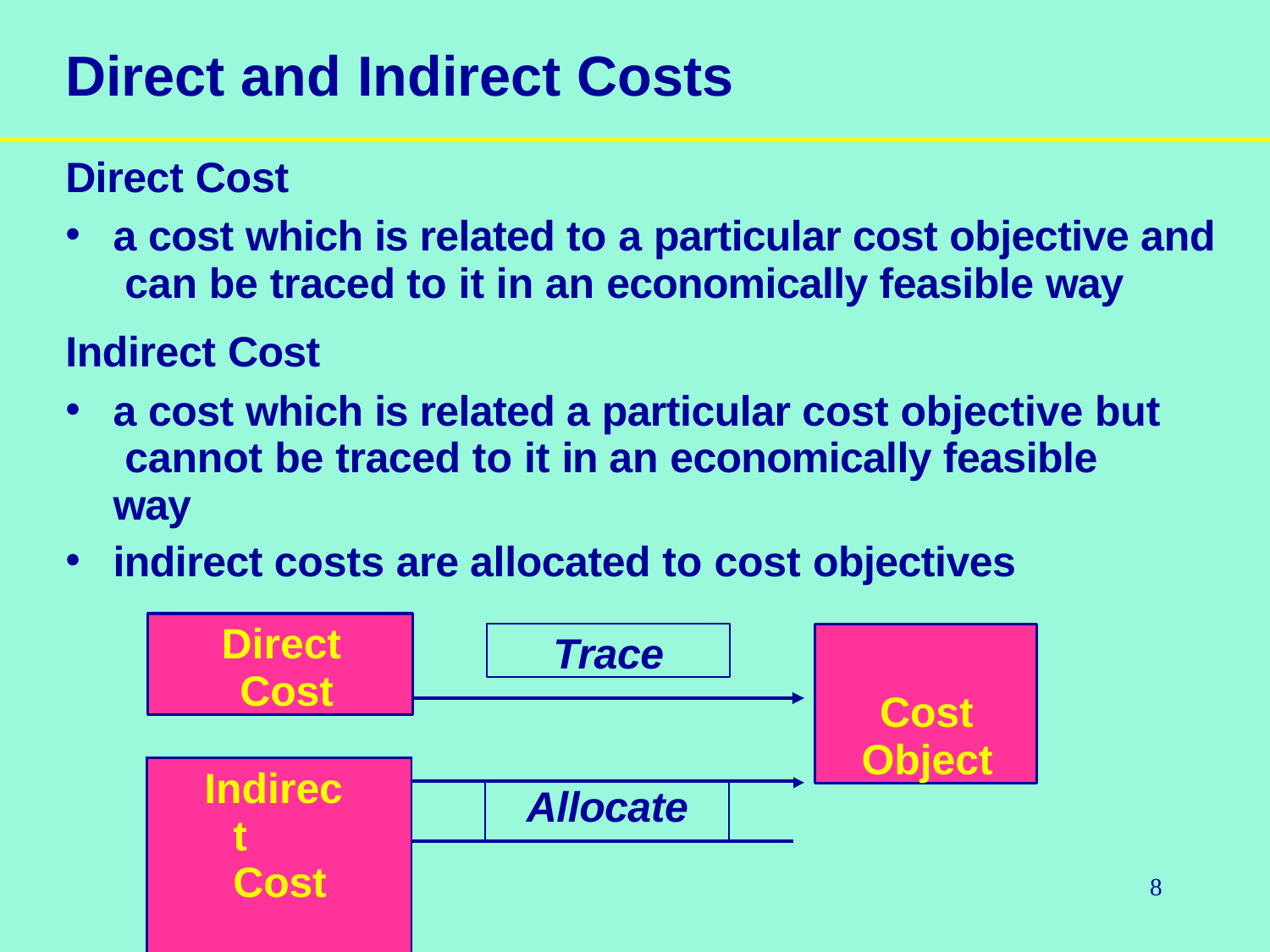

# Direct and Indirect Costs
Direct Cost
a cost which is related to a particular cost objective and  can be traced to it in an economically feasible way
Indirect Cost
a cost which is related a particular cost objective but  cannot be traced to it in an economically feasible way
indirect costs are allocated to cost objectives
Direct Cost
Trace

Cost Object

| Indirect Cost |  |  |  |
| --- | --- | --- | --- |
|  |  | Allocate |  |
|  |  |  |  |

8